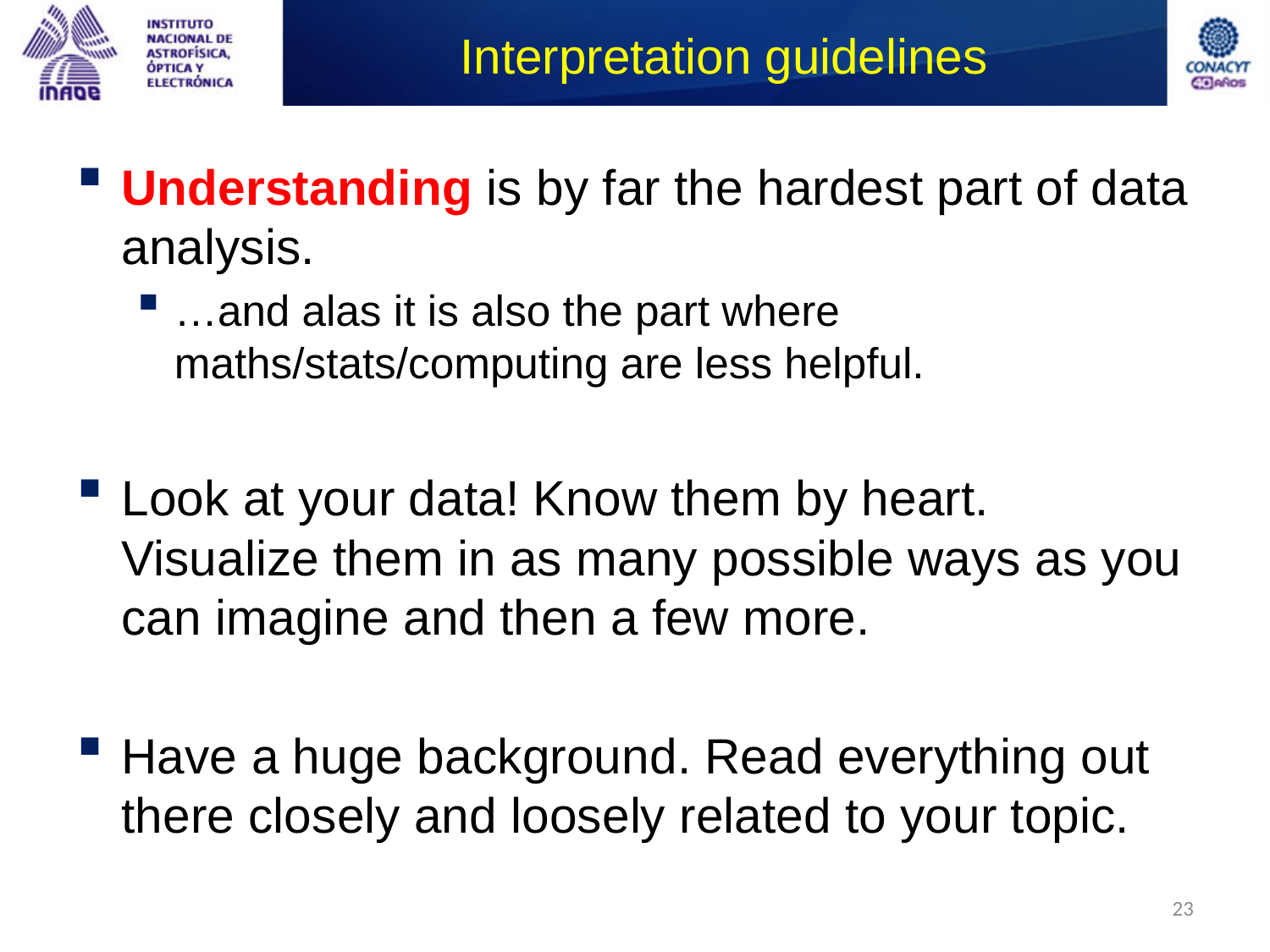

# Interpretation guidelines
Understanding is by far the hardest part of data analysis.
…and alas it is also the part where maths/stats/computing are less helpful.

Look at your data! Know them by heart. Visualize them in as many possible ways as you can imagine and then a few more.

Have a huge background. Read everything out there closely and loosely related to your topic.
23